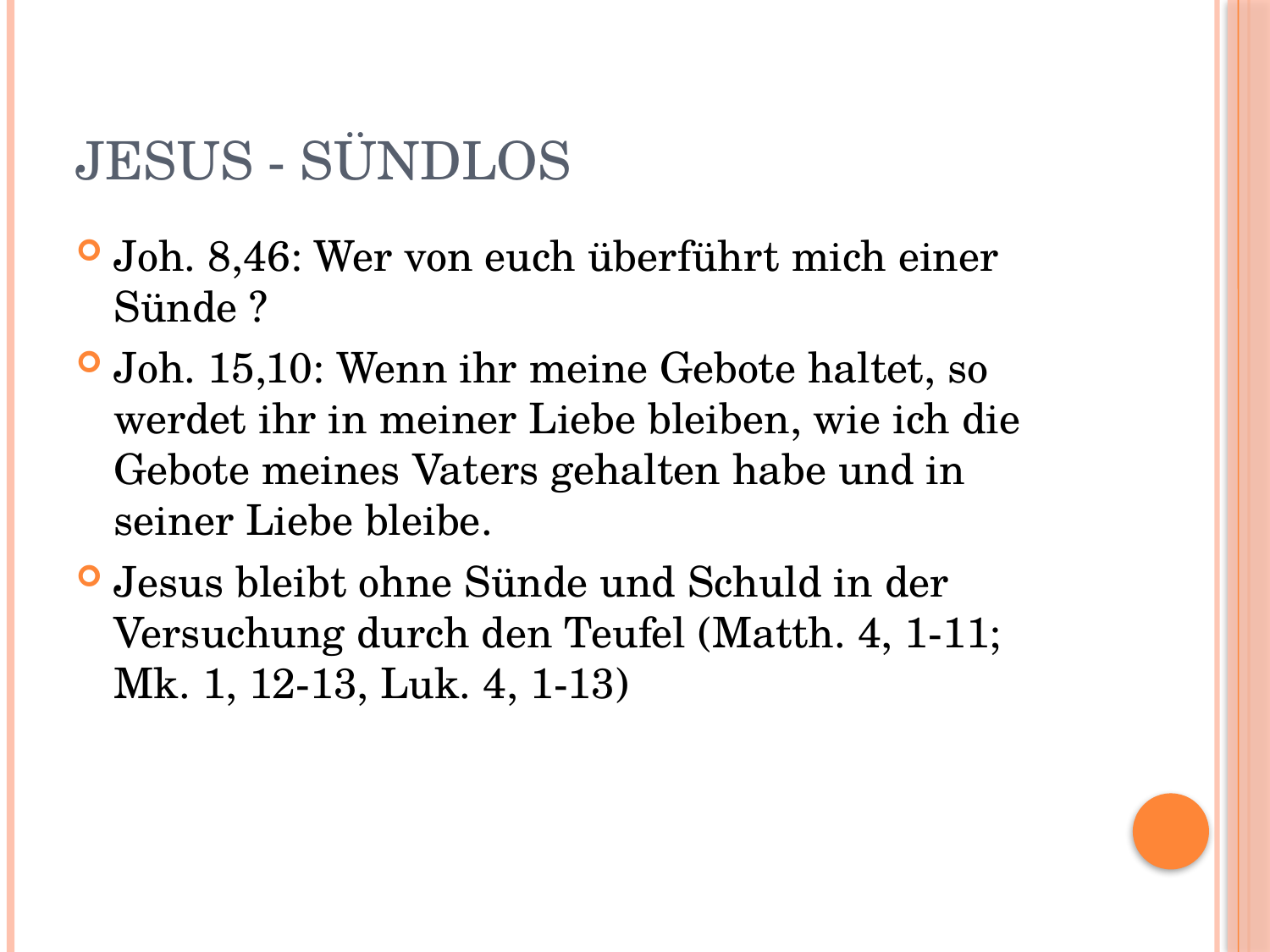

# Jesus - sündlos
Joh. 8,46: Wer von euch überführt mich einer Sünde ?
Joh. 15,10: Wenn ihr meine Gebote haltet, so werdet ihr in meiner Liebe bleiben, wie ich die Gebote meines Vaters gehalten habe und in seiner Liebe bleibe.
Jesus bleibt ohne Sünde und Schuld in der Versuchung durch den Teufel (Matth. 4, 1-11; Mk. 1, 12-13, Luk. 4, 1-13)